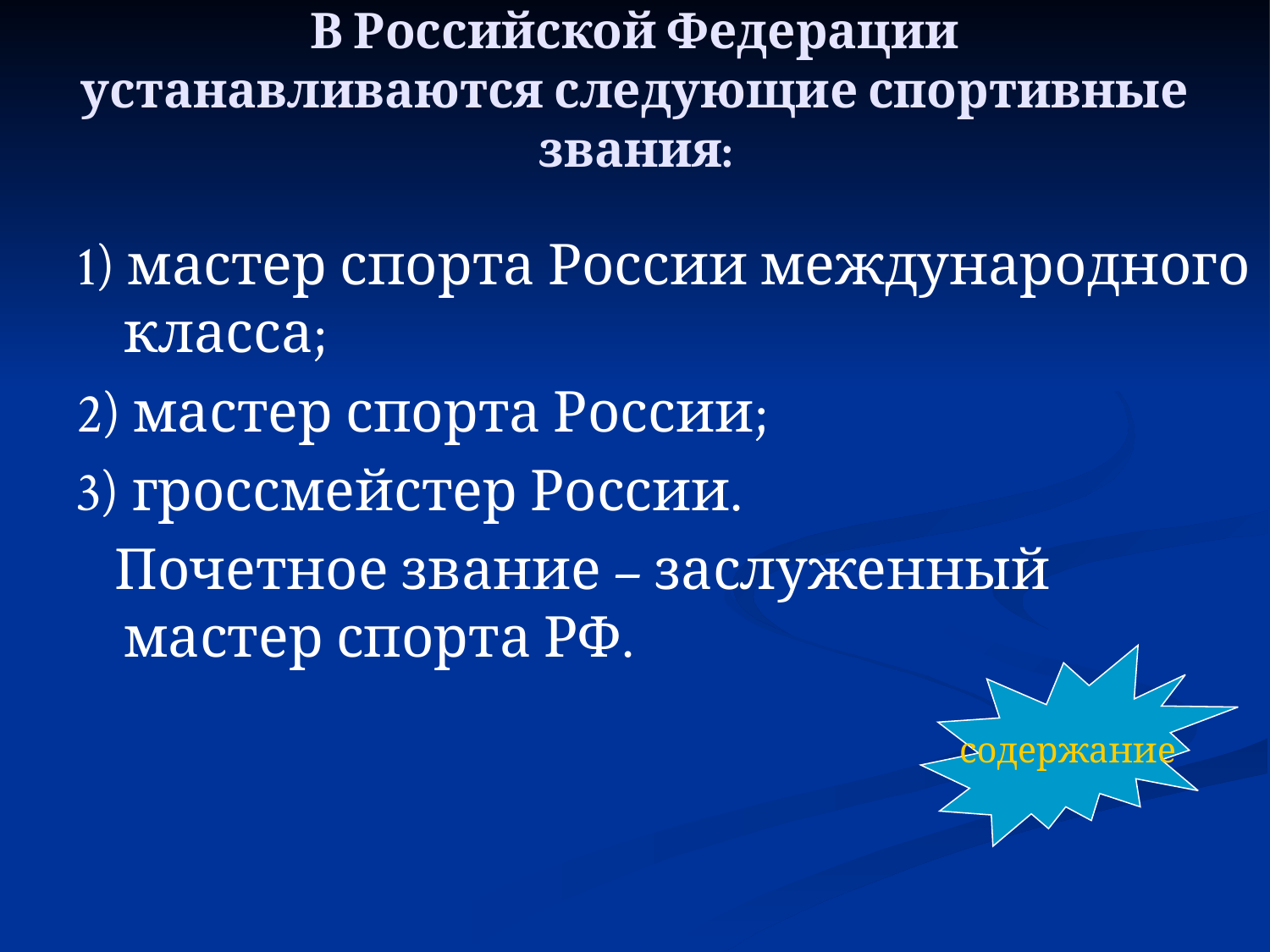

# В Российской Федерации устанавливаются следующие спортивные звания:
1) мастер спорта России международного класса;
2) мастер спорта России;
3) гроссмейстер России.
   Почетное звание – заслуженный мастер спорта РФ.

содержание